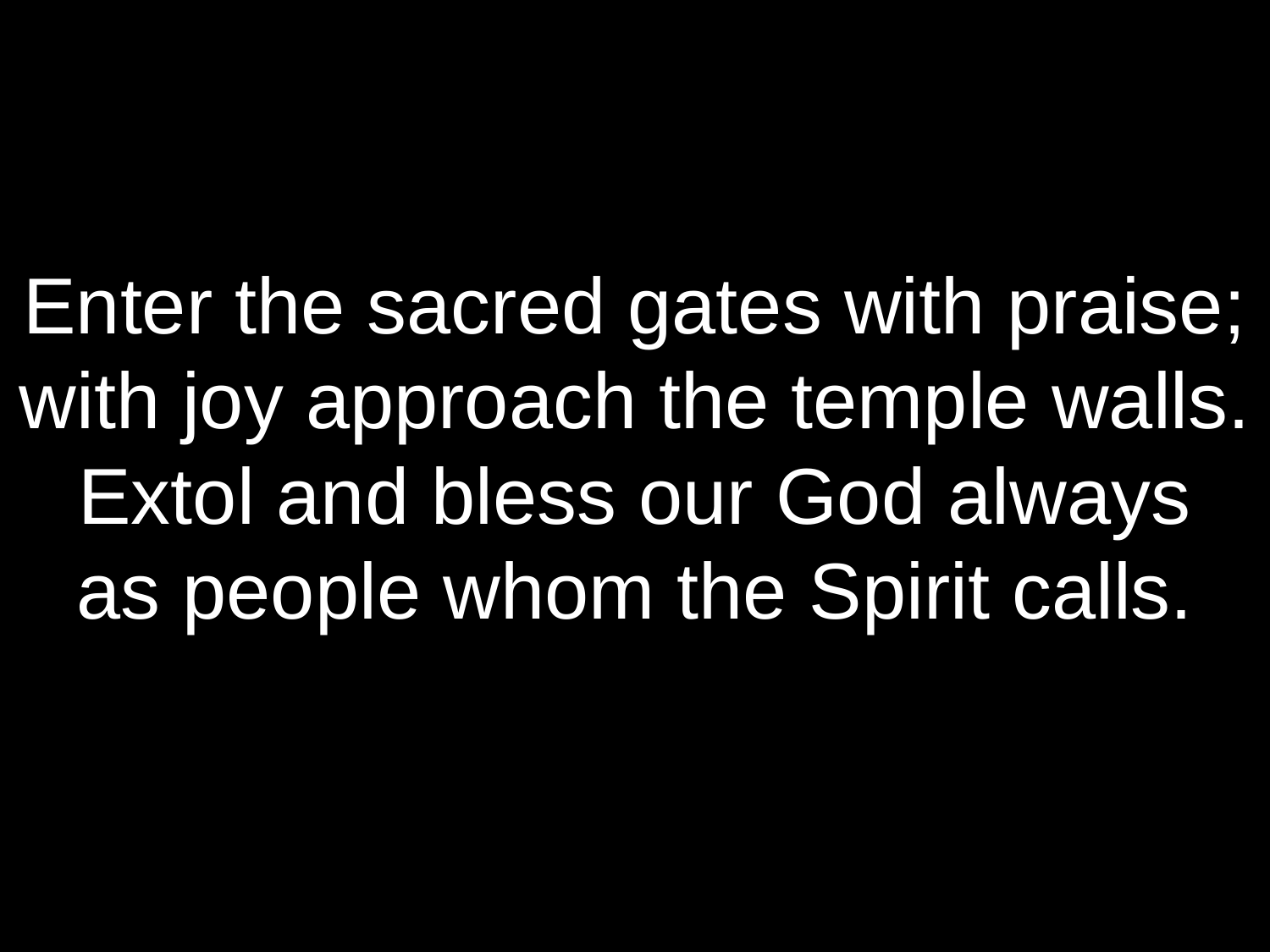

Enter the sacred gates with praise;
with joy approach the temple walls.
Extol and bless our God always
as people whom the Spirit calls.